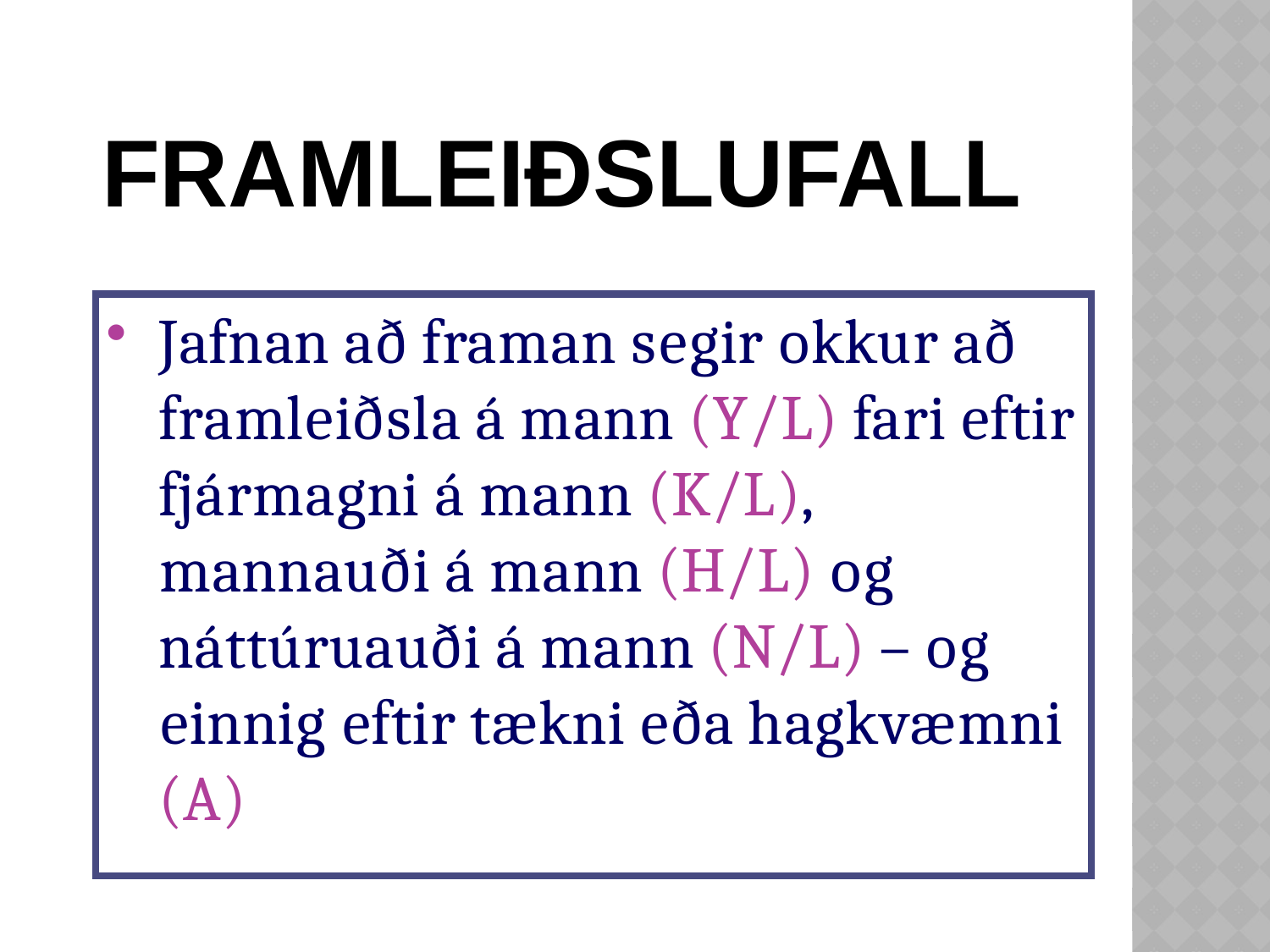

# Framleiðslufall
Jafnan að framan segir okkur að framleiðsla á mann (Y/L) fari eftir fjármagni á mann (K/L), mannauði á mann (H/L) og náttúruauði á mann (N/L) – og einnig eftir tækni eða hagkvæmni (A)